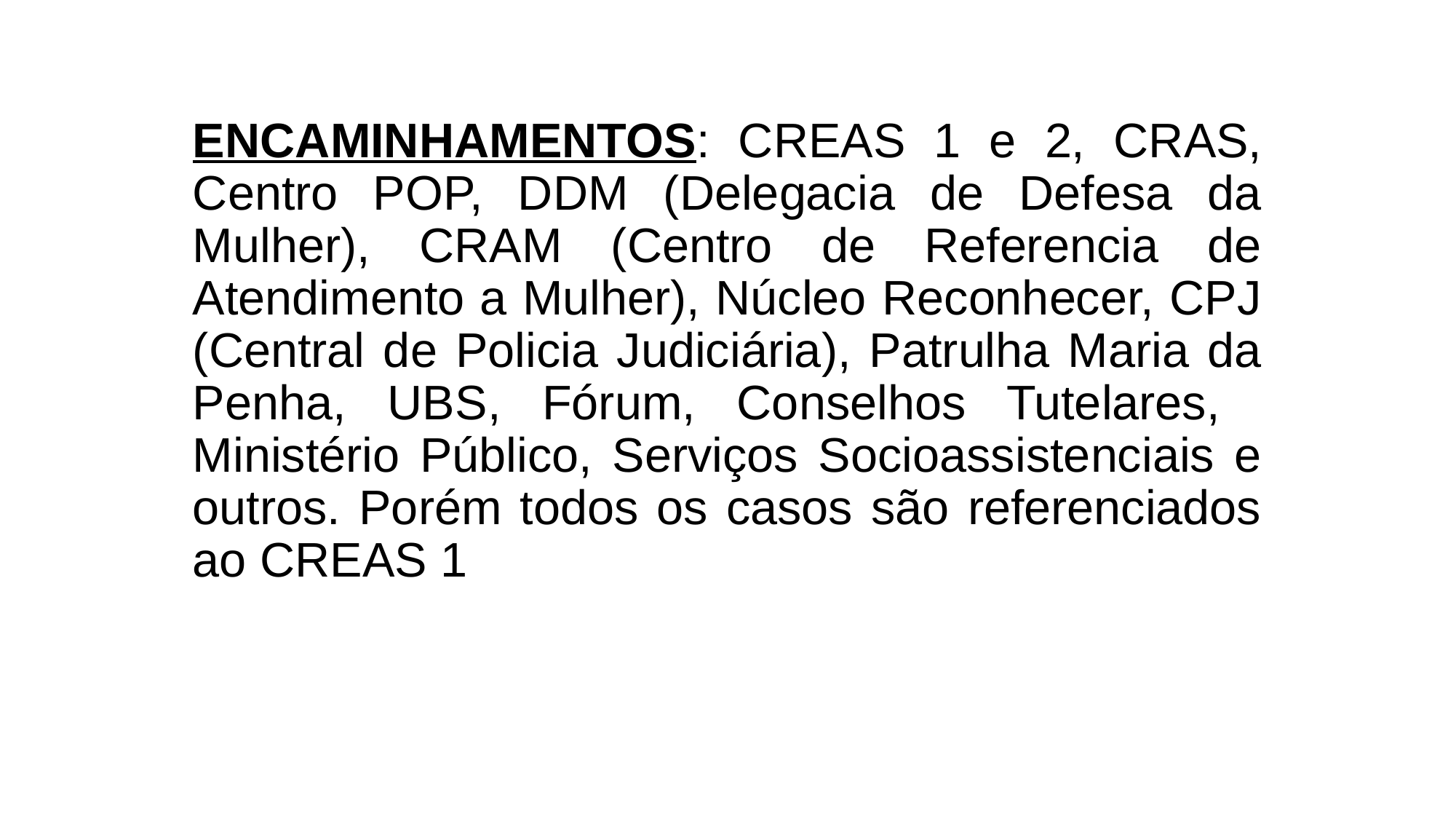

# ENCAMINHAMENTOS: CREAS 1 e 2, CRAS, Centro POP, DDM (Delegacia de Defesa da Mulher), CRAM (Centro de Referencia de Atendimento a Mulher), Núcleo Reconhecer, CPJ (Central de Policia Judiciária), Patrulha Maria da Penha, UBS, Fórum, Conselhos Tutelares,  Ministério Público, Serviços Socioassistenciais e outros. Porém todos os casos são referenciados ao CREAS 1